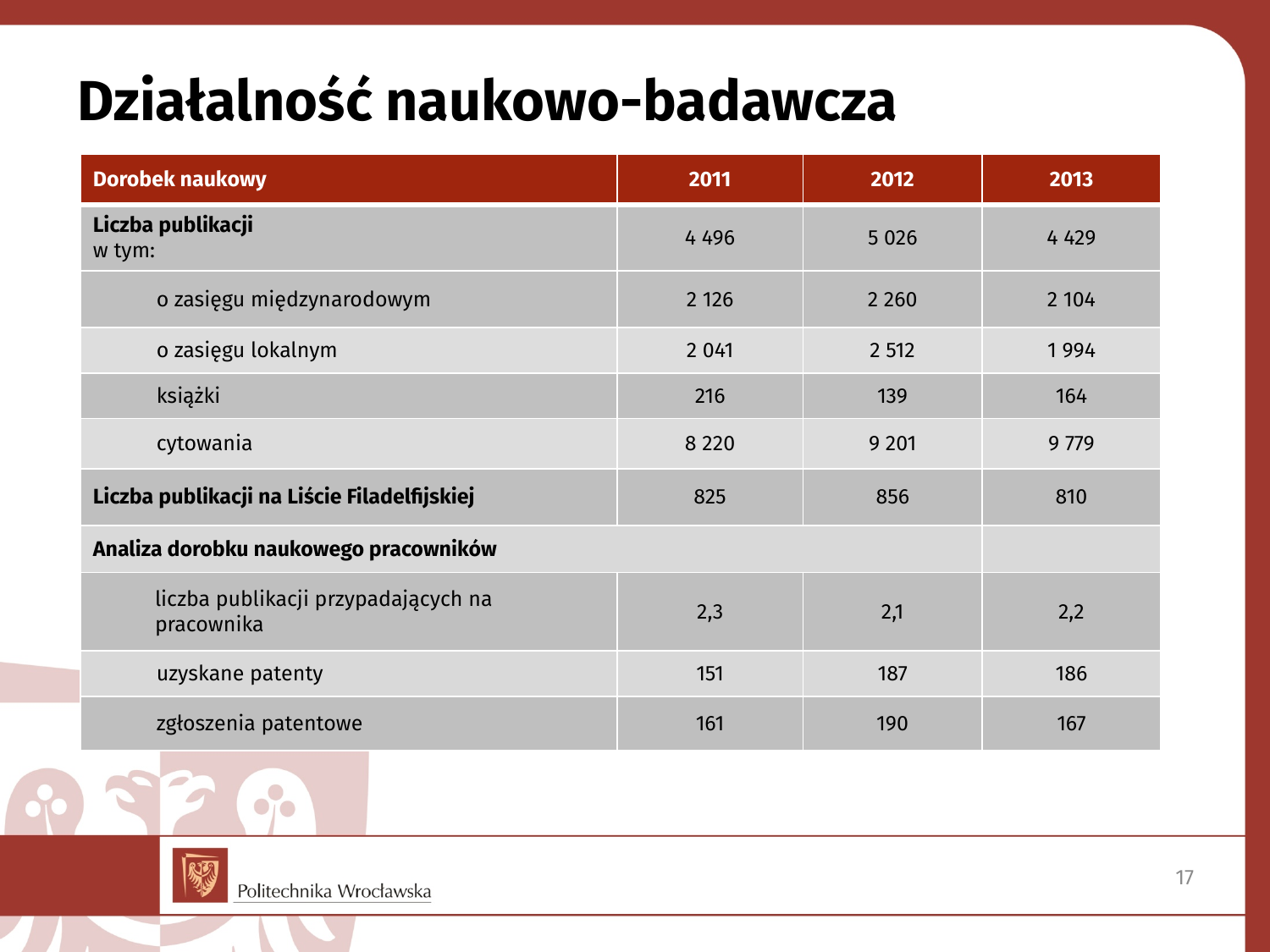

Działalność naukowo-badawcza
| Dorobek naukowy | 2011 | 2012 | 2013 |
| --- | --- | --- | --- |
| Liczba publikacji w tym: | 4 496 | 5 026 | 4 429 |
| o zasięgu międzynarodowym | 2 126 | 2 260 | 2 104 |
| o zasięgu lokalnym | 2 041 | 2 512 | 1 994 |
| książki | 216 | 139 | 164 |
| cytowania | 8 220 | 9 201 | 9 779 |
| Liczba publikacji na Liście Filadelfijskiej | 825 | 856 | 810 |
| Analiza dorobku naukowego pracowników |  |  |  |
| liczba publikacji przypadających na pracownika | 2,3 | 2,1 | 2,2 |
| uzyskane patenty | 151 | 187 | 186 |
| zgłoszenia patentowe | 161 | 190 | 167 |
17